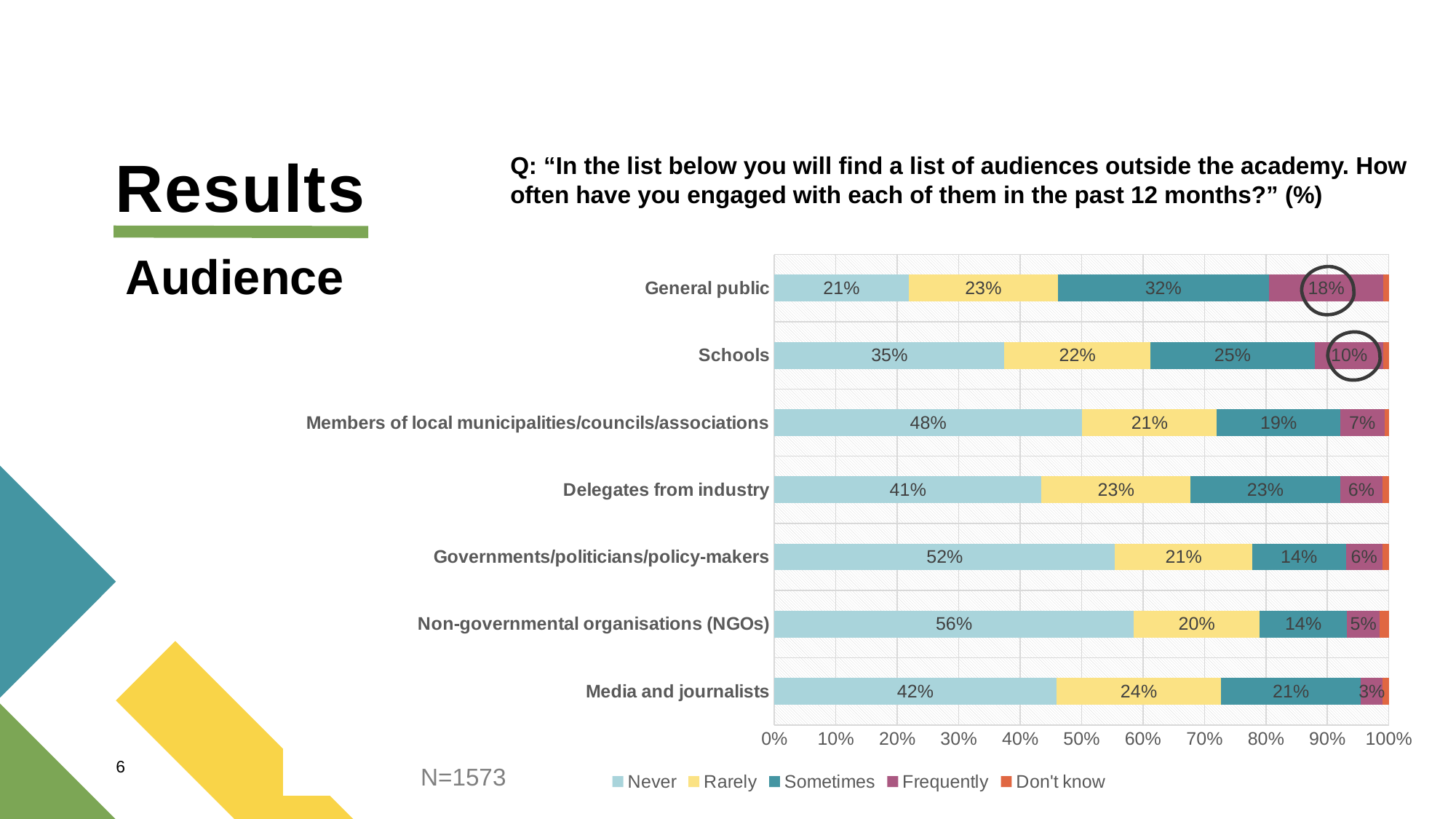

Q: “In the list below you will find a list of audiences outside the academy. How often have you engaged with each of them in the past 12 months?” (%)
# Results
Audience

### Chart

| Category | Never | Rarely | Sometimes | Frequently | Don't know |
|---|---|---|---|---|---|
| Media and journalists | 0.41830896376350923 | 0.24475524475524477 | 0.2066115702479339 | 0.03305785123966942 | 0.008900190718372537 |
| Non-governmental organisations (NGOs) | 0.5626191989828353 | 0.19771137952956136 | 0.13604577240940877 | 0.052129688493324854 | 0.013986013986013986 |
| Governments/politicians/policy-makers | 0.5244755244755245 | 0.21106166560712017 | 0.14431023521932612 | 0.055944055944055944 | 0.010171646535282899 |
| Delegates from industry | 0.406865861411316 | 0.22759059122695488 | 0.22759059122695488 | 0.06484424666242848 | 0.009535918626827717 |
| Members of local municipalities/councils/associations | 0.4780673871582963 | 0.20915448188175462 | 0.19135410044500956 | 0.06865861411315957 | 0.006993006993006993 |
|  Schools | 0.3515575333757152 | 0.2231404958677686 | 0.25111252383979654 | 0.1048951048951049 | 0.008264462809917356 |
| General public | 0.2053401144310235 | 0.22822631913541006 | 0.32231404958677684 | 0.17546090273363002 | 0.008264462809917356 |

6
N=1573